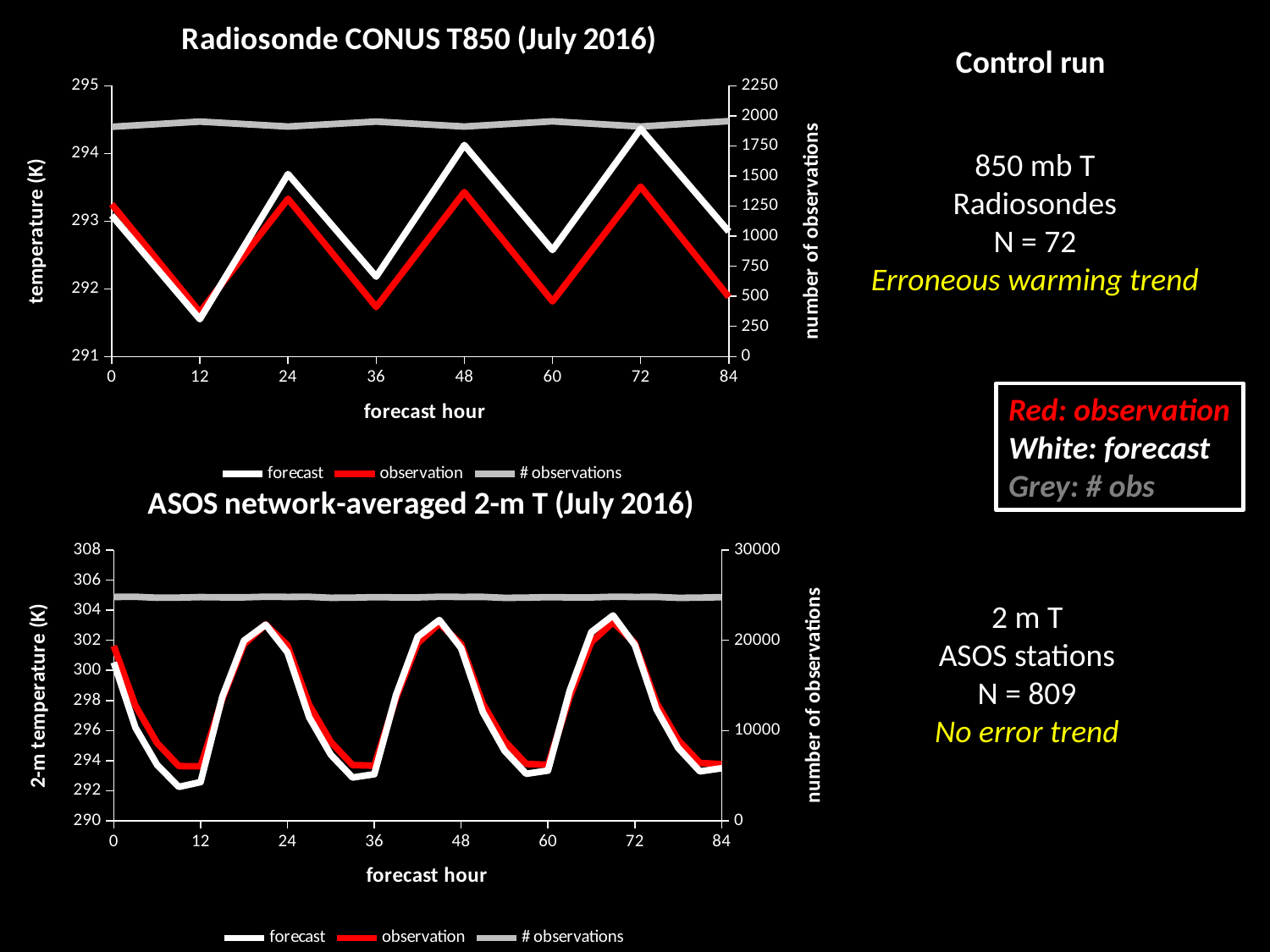

### Chart: Radiosonde CONUS T850 (July 2016)

| Category | forecast | observation | # observations |
|---|---|---|---|
Control run
850 mb T
Radiosondes
N = 72
Erroneous warming trend
Red: observation
White: forecast
Grey: # obs

### Chart: ASOS network-averaged 2-m T (July 2016)

| Category | forecast | observation | # observations |
|---|---|---|---|
2 m T
ASOS stations
N = 809
No error trend